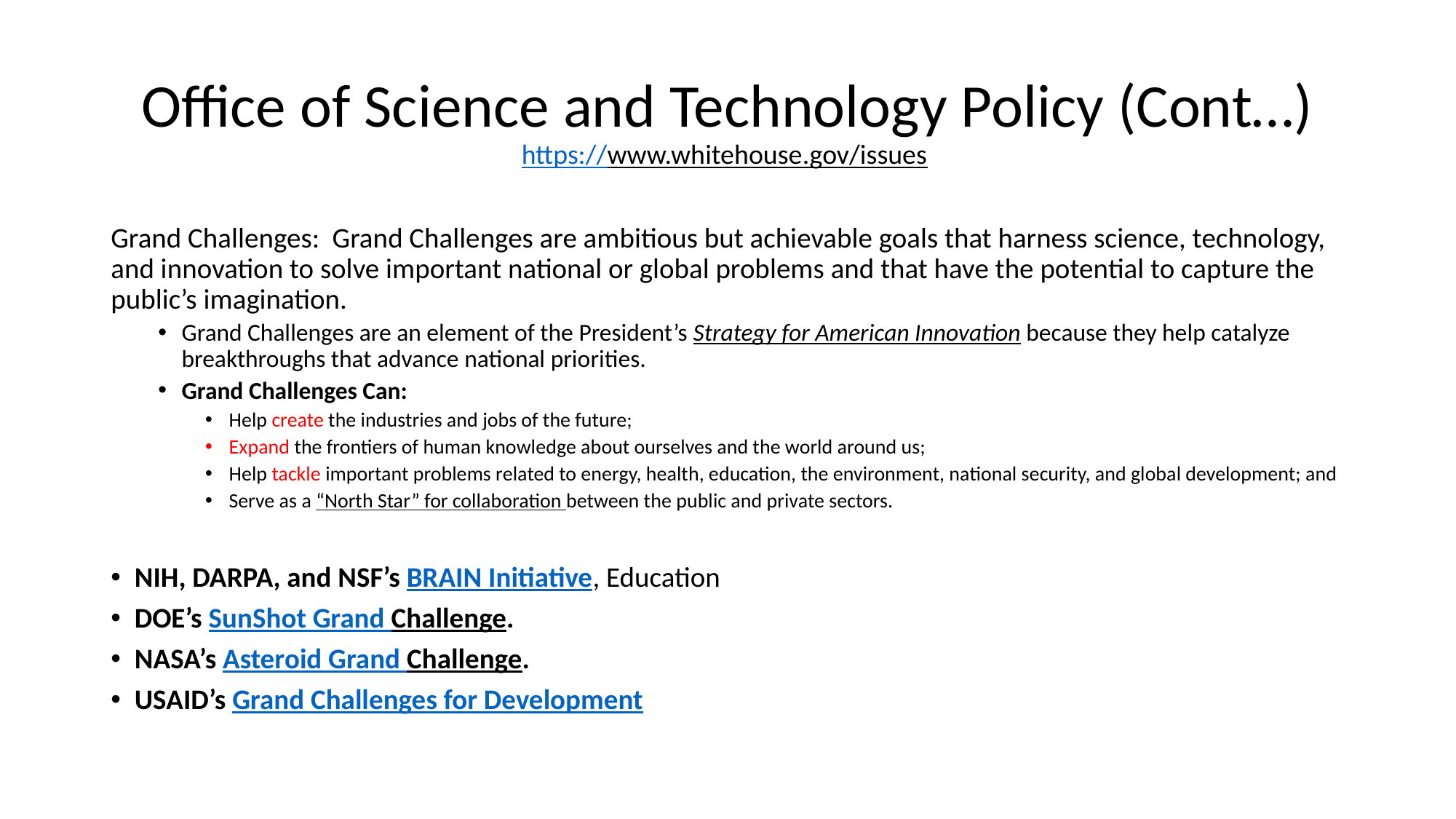

# Office of Science and Technology Policy (Cont…) https://www.whitehouse.gov/issues
Grand Challenges:  Grand Challenges are ambitious but achievable goals that harness science, technology, and innovation to solve important national or global problems and that have the potential to capture the public’s imagination.
Grand Challenges are an element of the President’s Strategy for American Innovation because they help catalyze breakthroughs that advance national priorities.
Grand Challenges Can:
Help create the industries and jobs of the future;
Expand the frontiers of human knowledge about ourselves and the world around us;
Help tackle important problems related to energy, health, education, the environment, national security, and global development; and
Serve as a “North Star” for collaboration between the public and private sectors.

NIH, DARPA, and NSF’s BRAIN Initiative, Education
DOE’s SunShot Grand Challenge.
NASA’s Asteroid Grand Challenge.
USAID’s Grand Challenges for Development